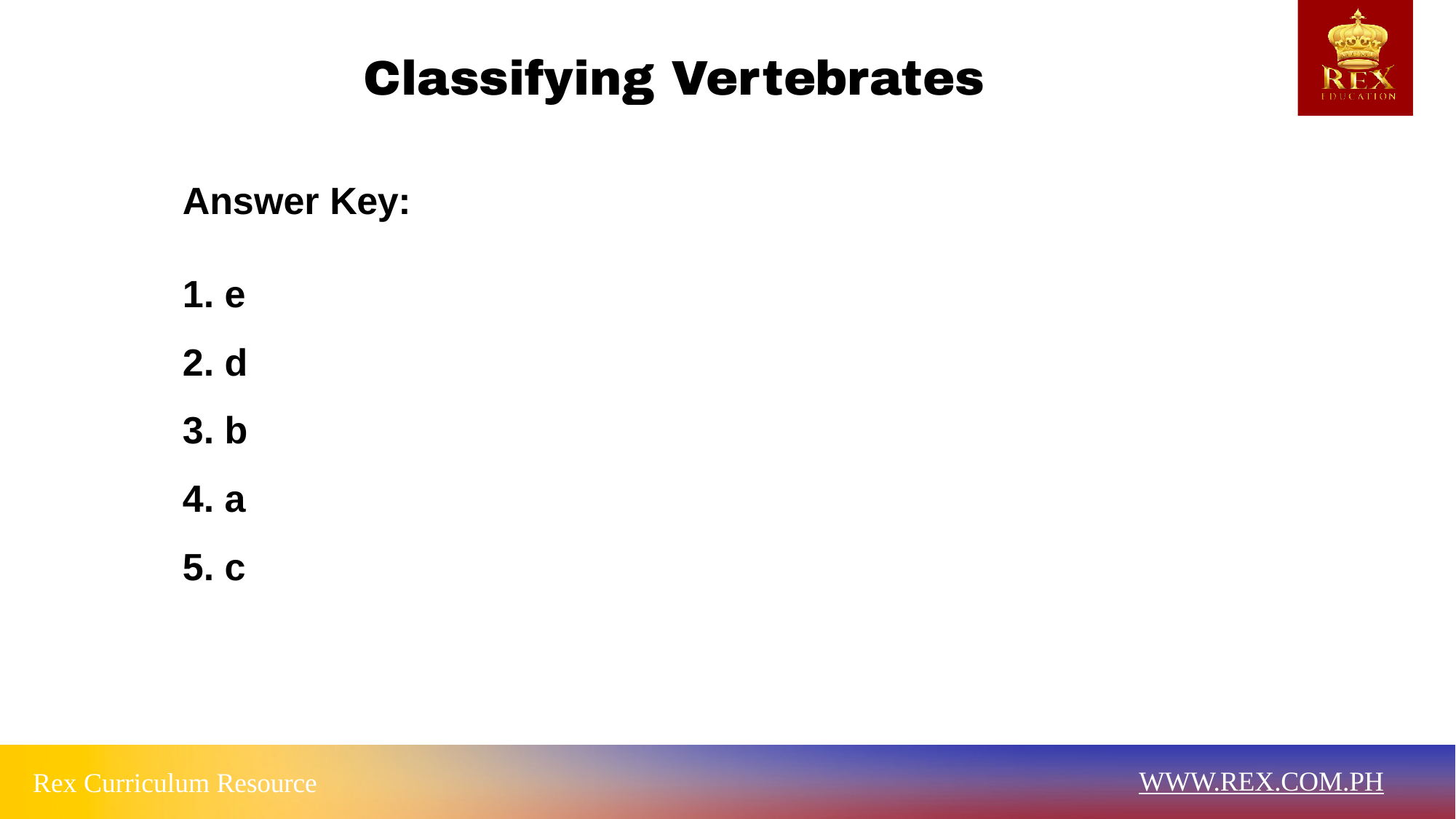

# Classifying Vertebrates
Answer Key:

1. e
2. d
3. b
4. a
5. c
WWW.REX.COM.PH
Rex Curriculum Resource